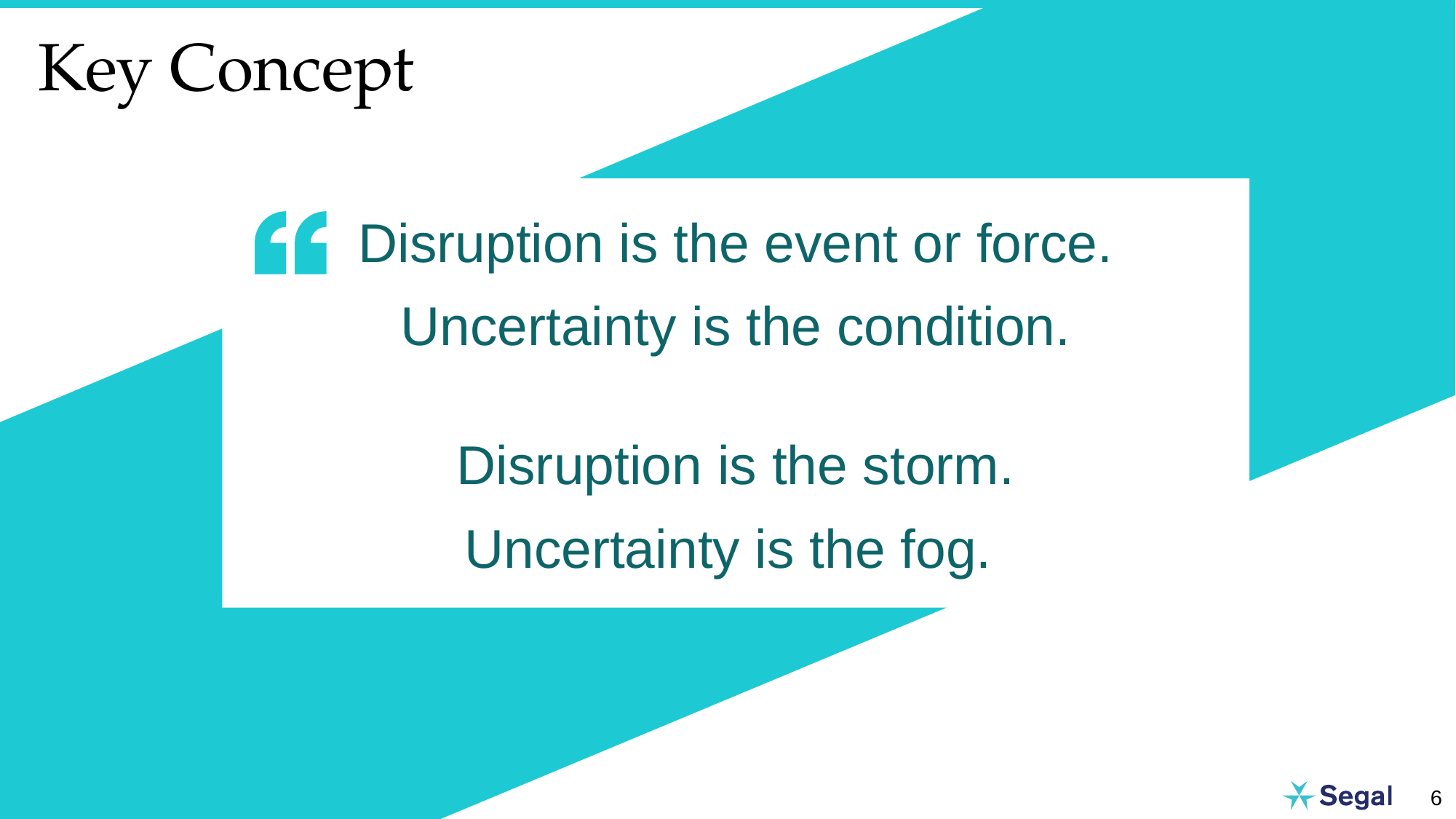

# Key Concept
Disruption is the event or force.
Uncertainty is the condition.

Disruption is the storm.
Uncertainty is the fog.